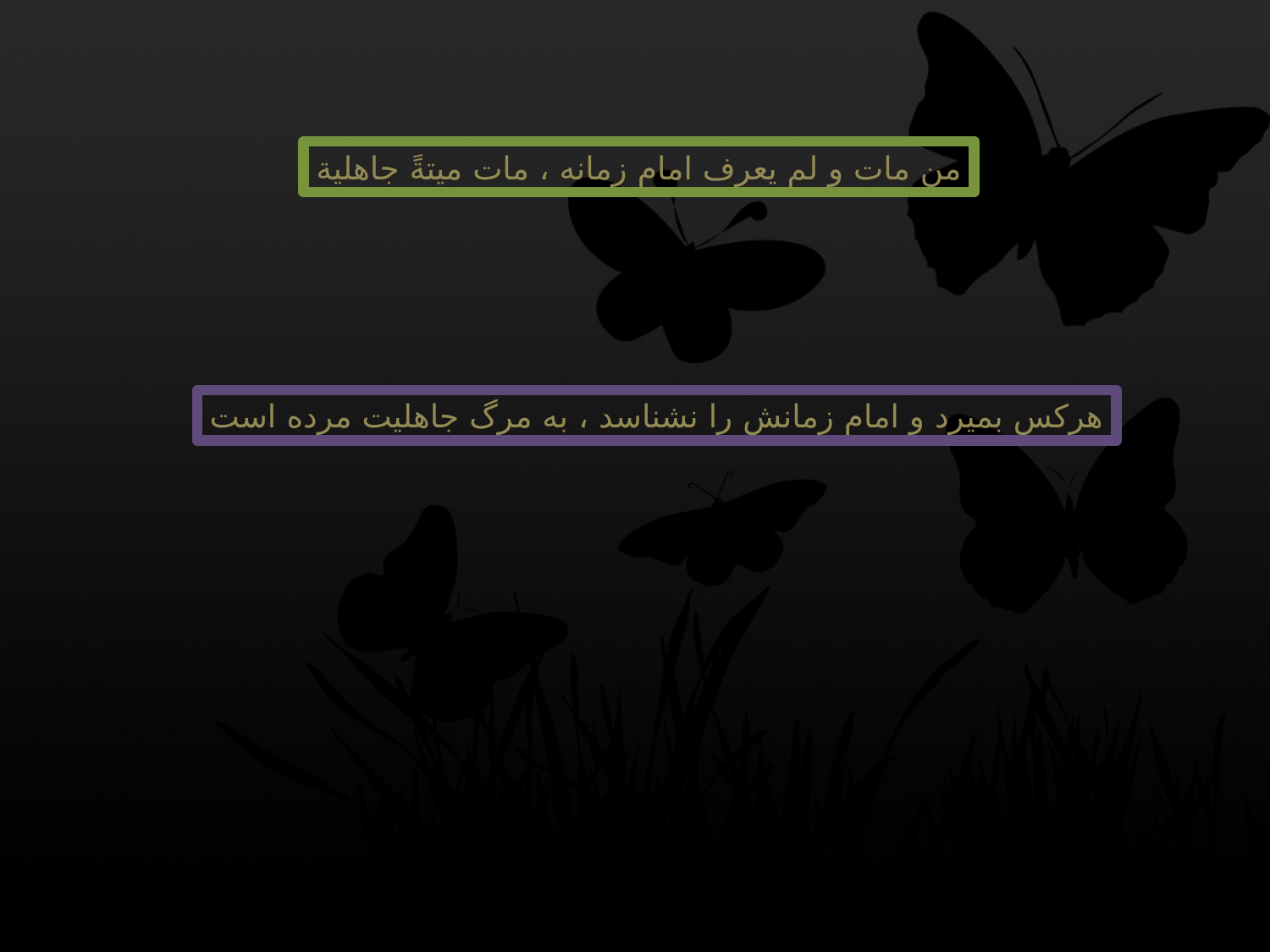

من مات و لم یعرف امام زمانه ، مات میتةً جاهلیة
هرکس بمیرد و امام زمانش را نشناسد ، به مرگ جاهلیت مرده است